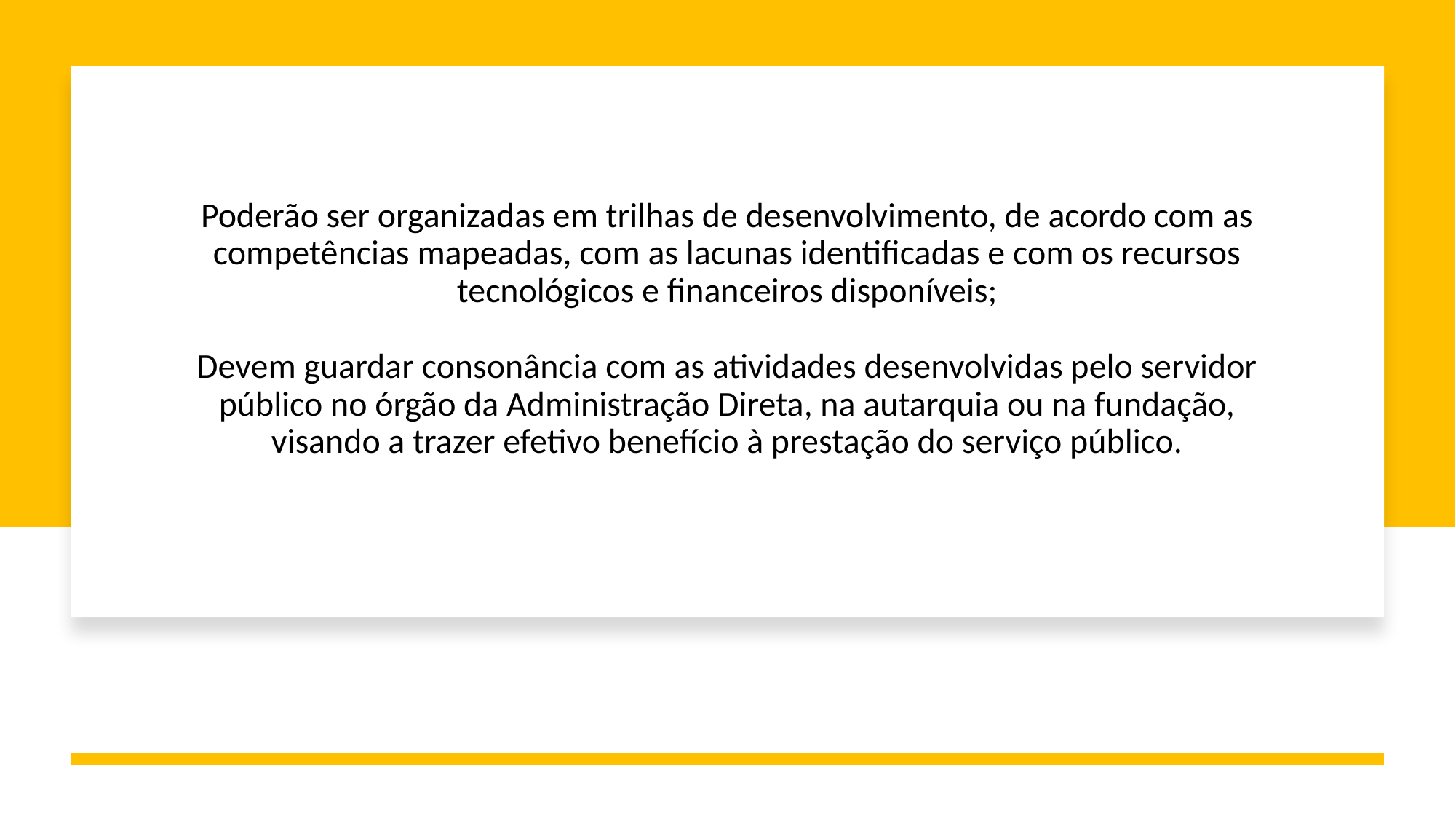

# Poderão ser organizadas em trilhas de desenvolvimento, de acordo com as competências mapeadas, com as lacunas identificadas e com os recursos tecnológicos e financeiros disponíveis; Devem guardar consonância com as atividades desenvolvidas pelo servidor público no órgão da Administração Direta, na autarquia ou na fundação, visando a trazer efetivo benefício à prestação do serviço público.